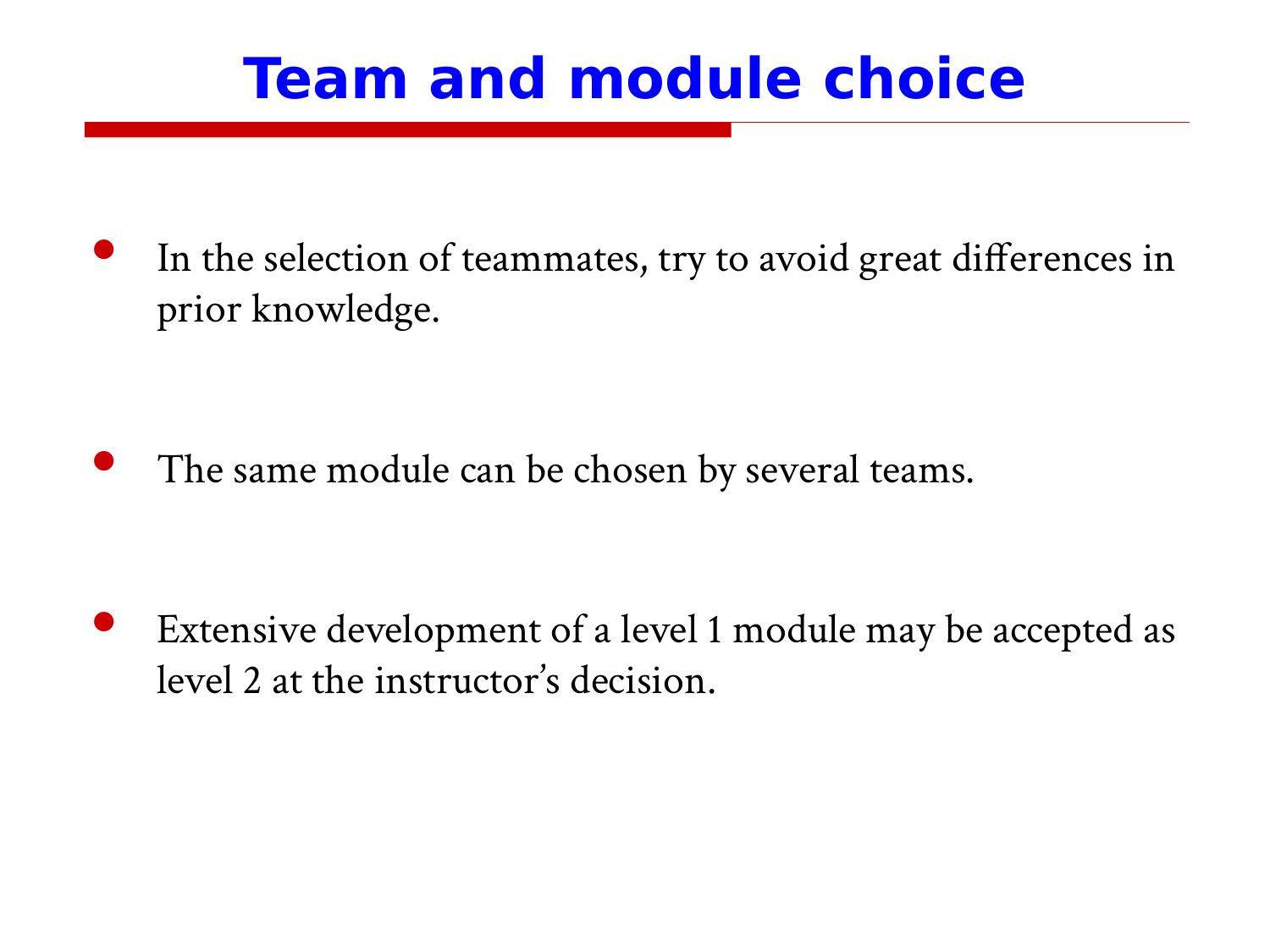

# Team and module choice
In the selection of teammates, try to avoid great differences in prior knowledge.

The same module can be chosen by several teams.

Extensive development of a level 1 module may be accepted as level 2 at the instructor’s decision.